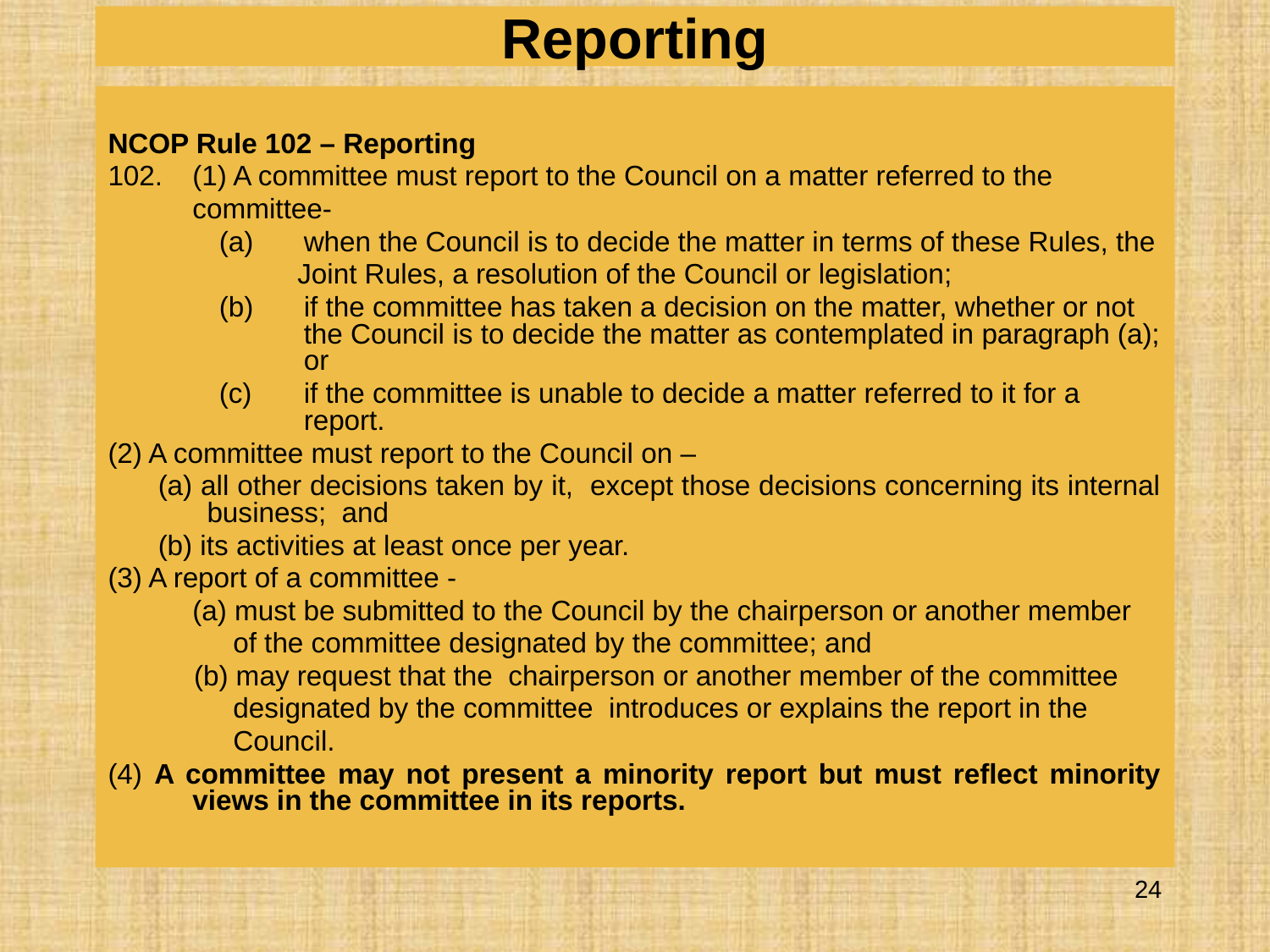

# Reporting

NCOP Rule 102 – Reporting
102.	(1) A committee must report to the Council on a matter referred to the
	committee-
when the Council is to decide the matter in terms of these Rules, the
          Joint Rules, a resolution of the Council or legislation;
if the committee has taken a decision on the matter, whether or not the Council is to decide the matter as contemplated in paragraph (a); or
if the committee is unable to decide a matter referred to it for a report.
(2) A committee must report to the Council on –
(a) all other decisions taken by it,  except those decisions concerning its internal business;  and
(b) its activities at least once per year.
(3) A report of a committee -
	(a) must be submitted to the Council by the chairperson or another member
                of the committee designated by the committee; and
           (b) may request that the  chairperson or another member of the committee
                designated by the committee  introduces or explains the report in the
                Council.
(4) A committee may not present a minority report but must reflect minority views in the committee in its reports.

24